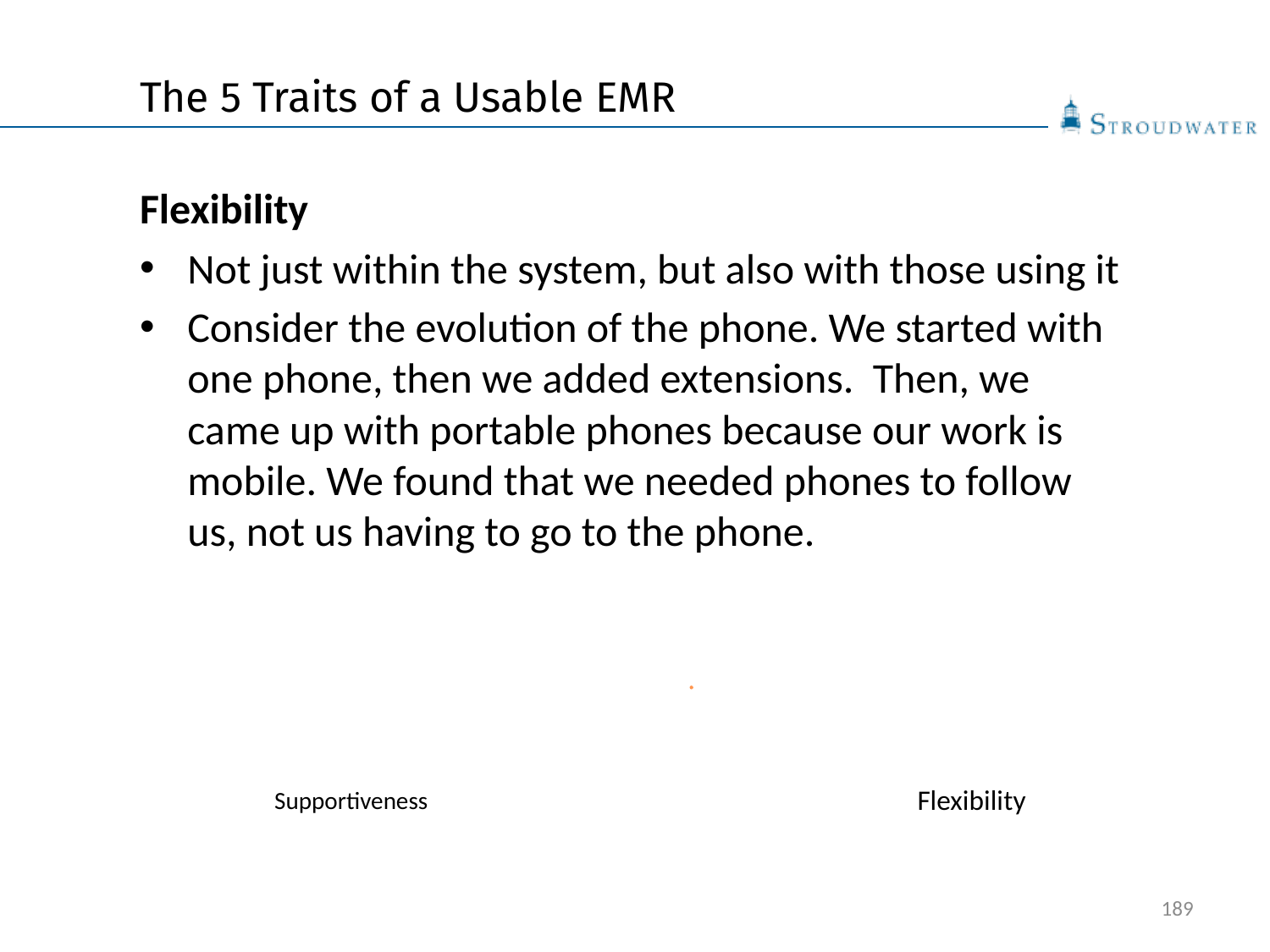

# The 5 Traits of a Usable EMR
Flexibility
Not just within the system, but also with those using it
Consider the evolution of the phone. We started with one phone, then we added extensions.  Then, we came up with portable phones because our work is mobile. We found that we needed phones to follow us, not us having to go to the phone.

Supportiveness
Flexibility
189